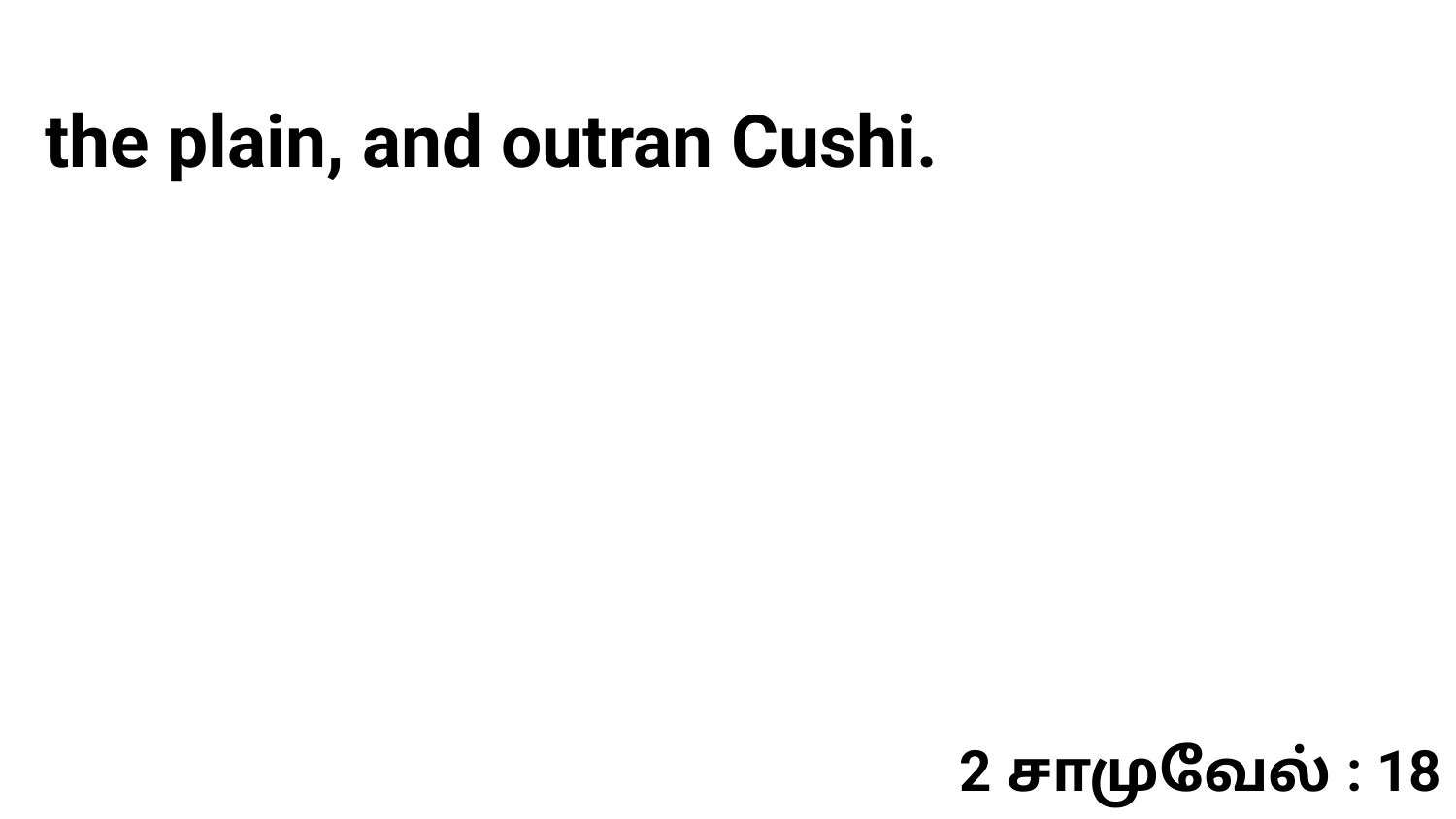

the plain, and outran Cushi.
2 சாமுவேல் : 18